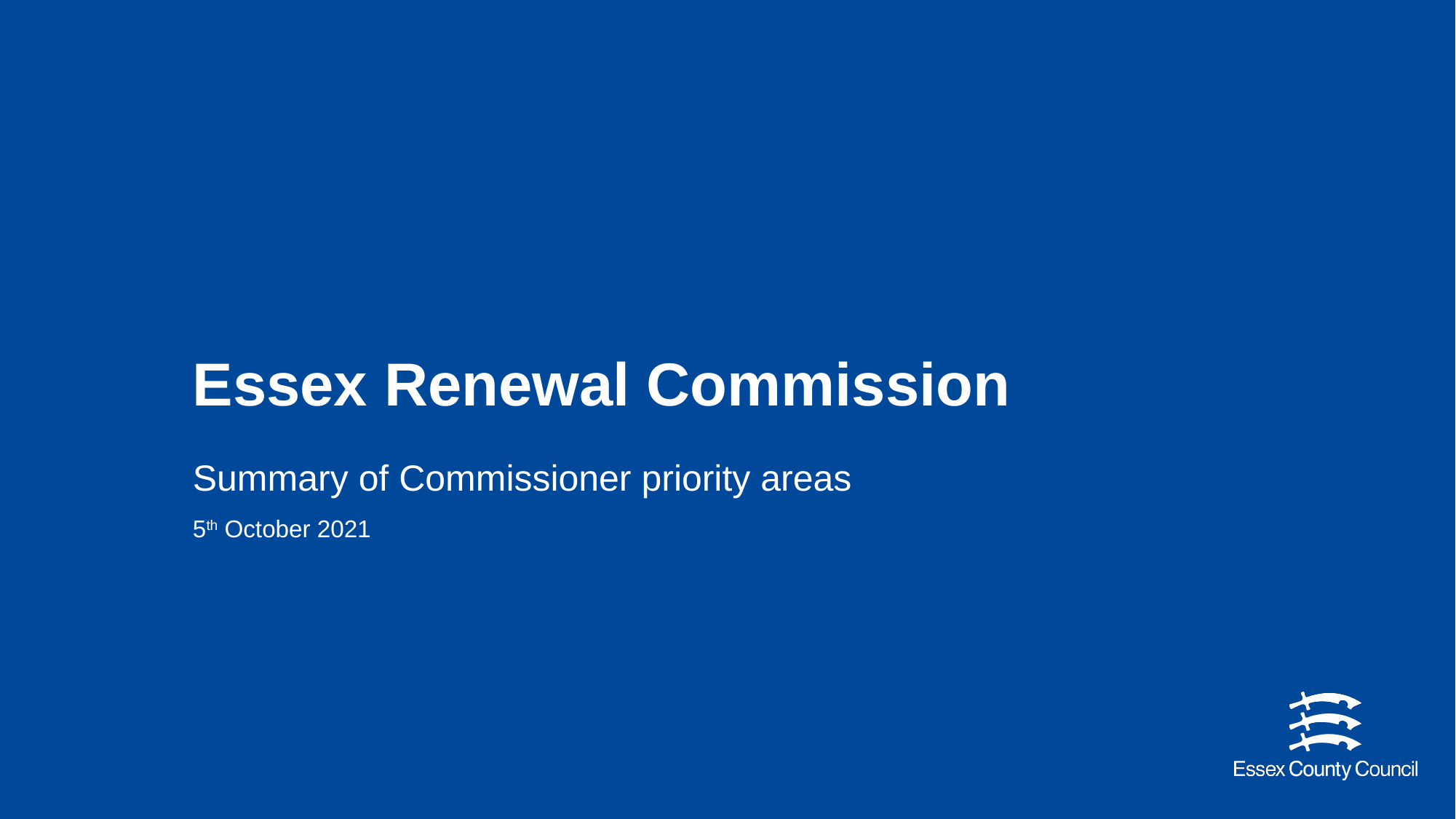

# Essex Renewal Commission
Summary of Commissioner priority areas
5th October 2021